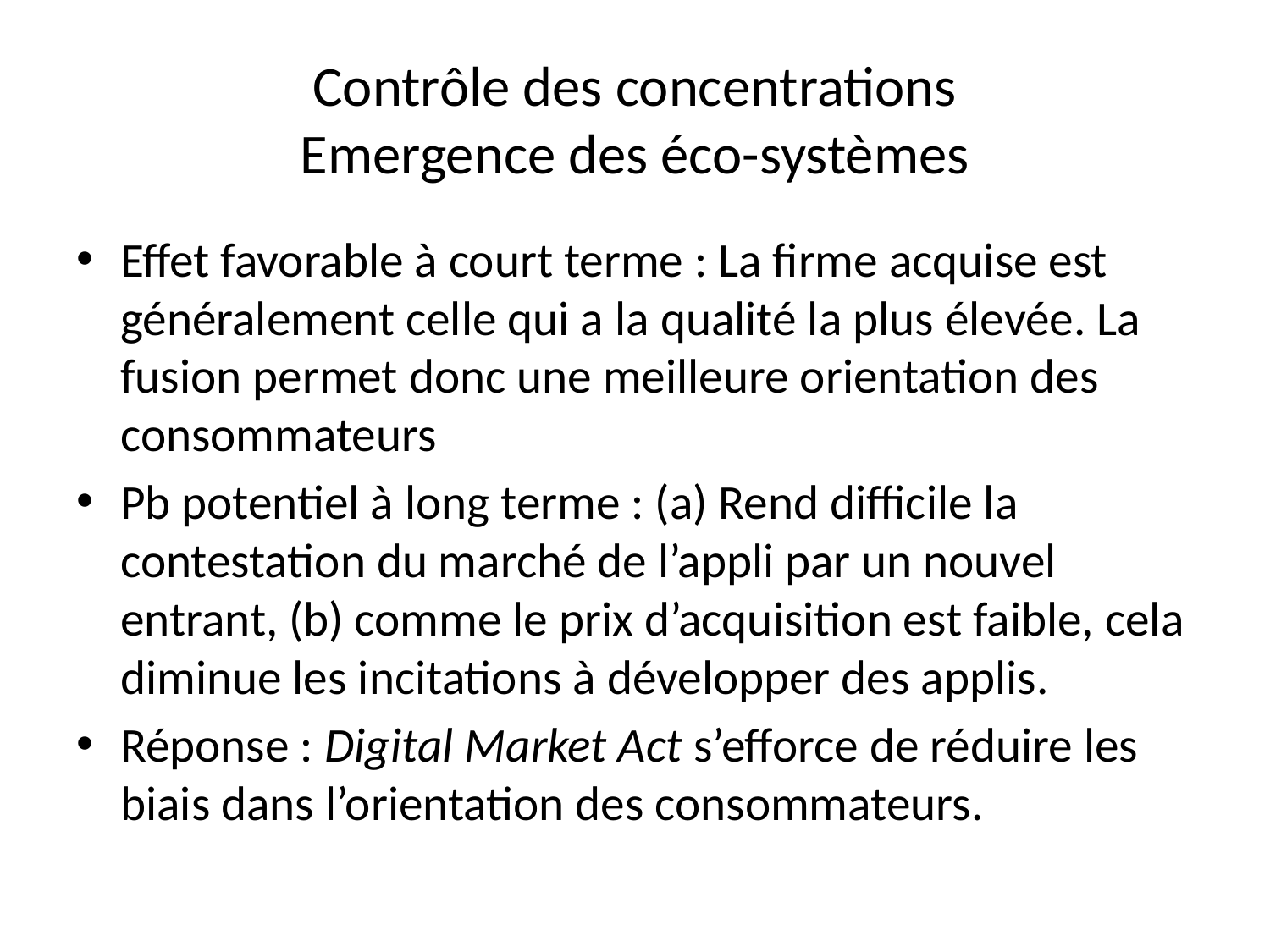

# Contrôle des concentrations Emergence des éco-systèmes
Effet favorable à court terme : La firme acquise est généralement celle qui a la qualité la plus élevée. La fusion permet donc une meilleure orientation des consommateurs
Pb potentiel à long terme : (a) Rend difficile la contestation du marché de l’appli par un nouvel entrant, (b) comme le prix d’acquisition est faible, cela diminue les incitations à développer des applis.
Réponse : Digital Market Act s’efforce de réduire les biais dans l’orientation des consommateurs.